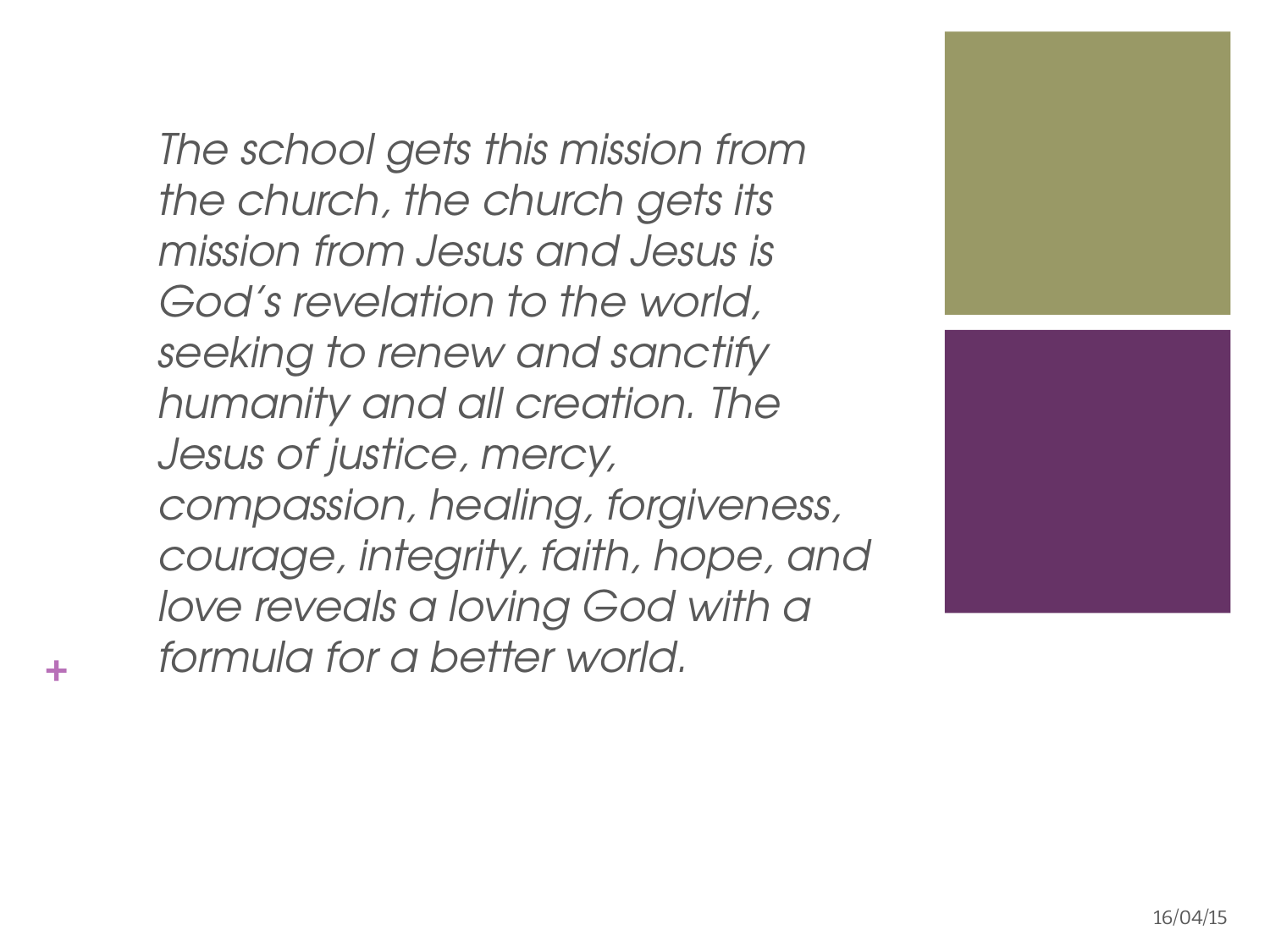

4
The school gets this mission from the church, the church gets its mission from Jesus and Jesus is God’s revelation to the world, seeking to renew and sanctify humanity and all creation. The Jesus of justice, mercy, compassion, healing, forgiveness, courage, integrity, faith, hope, and love reveals a loving God with a formula for a better world.
16/04/15